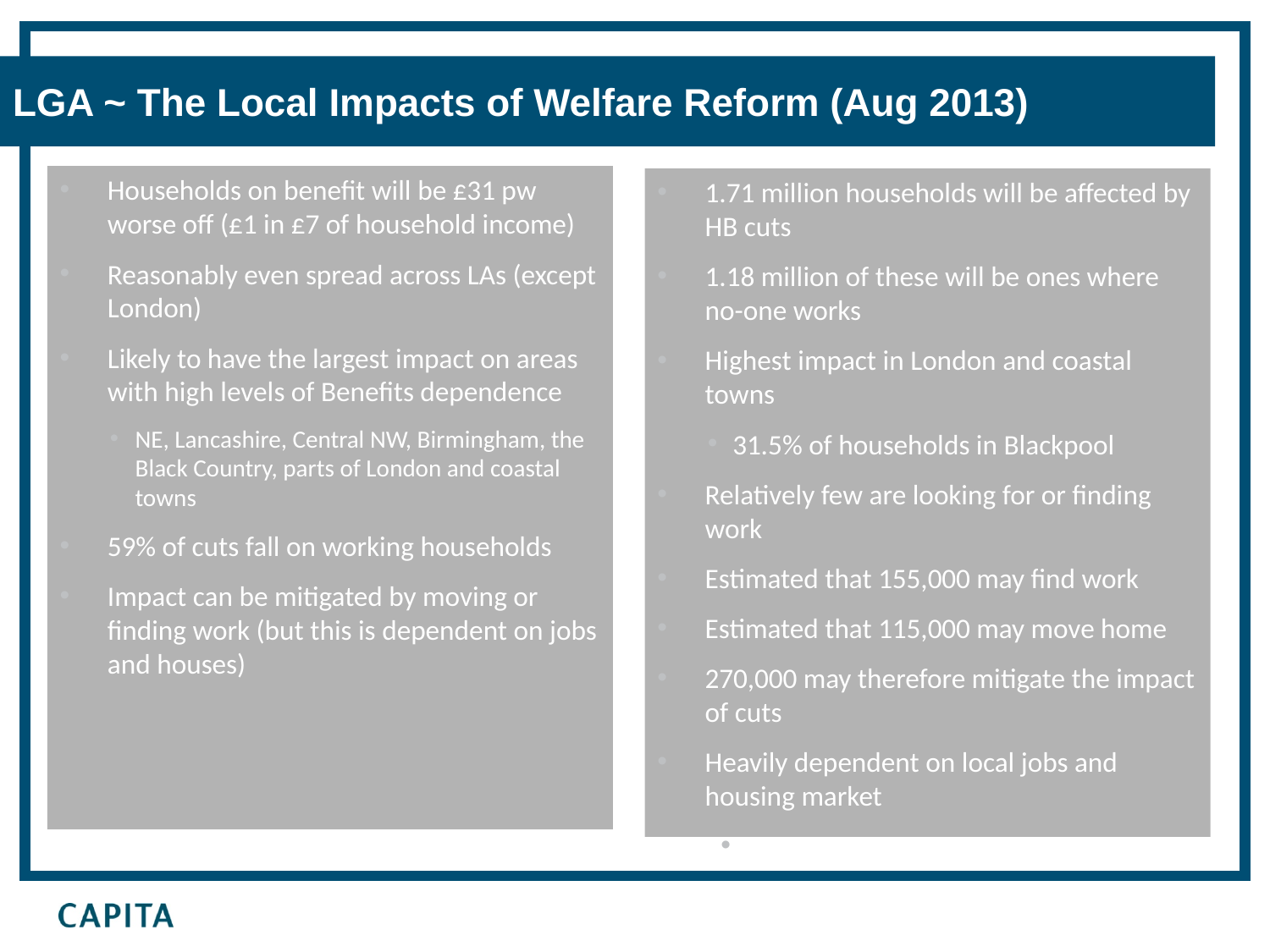

# LGA ~ The Local Impacts of Welfare Reform (Aug 2013)
Households on benefit will be £31 pw worse off (£1 in £7 of household income)
Reasonably even spread across LAs (except London)
Likely to have the largest impact on areas with high levels of Benefits dependence
NE, Lancashire, Central NW, Birmingham, the Black Country, parts of London and coastal towns
59% of cuts fall on working households
Impact can be mitigated by moving or finding work (but this is dependent on jobs and houses)

1.71 million households will be affected by HB cuts
1.18 million of these will be ones where no-one works
Highest impact in London and coastal towns
31.5% of households in Blackpool
Relatively few are looking for or finding work
Estimated that 155,000 may find work
Estimated that 115,000 may move home
270,000 may therefore mitigate the impact of cuts
Heavily dependent on local jobs and housing market